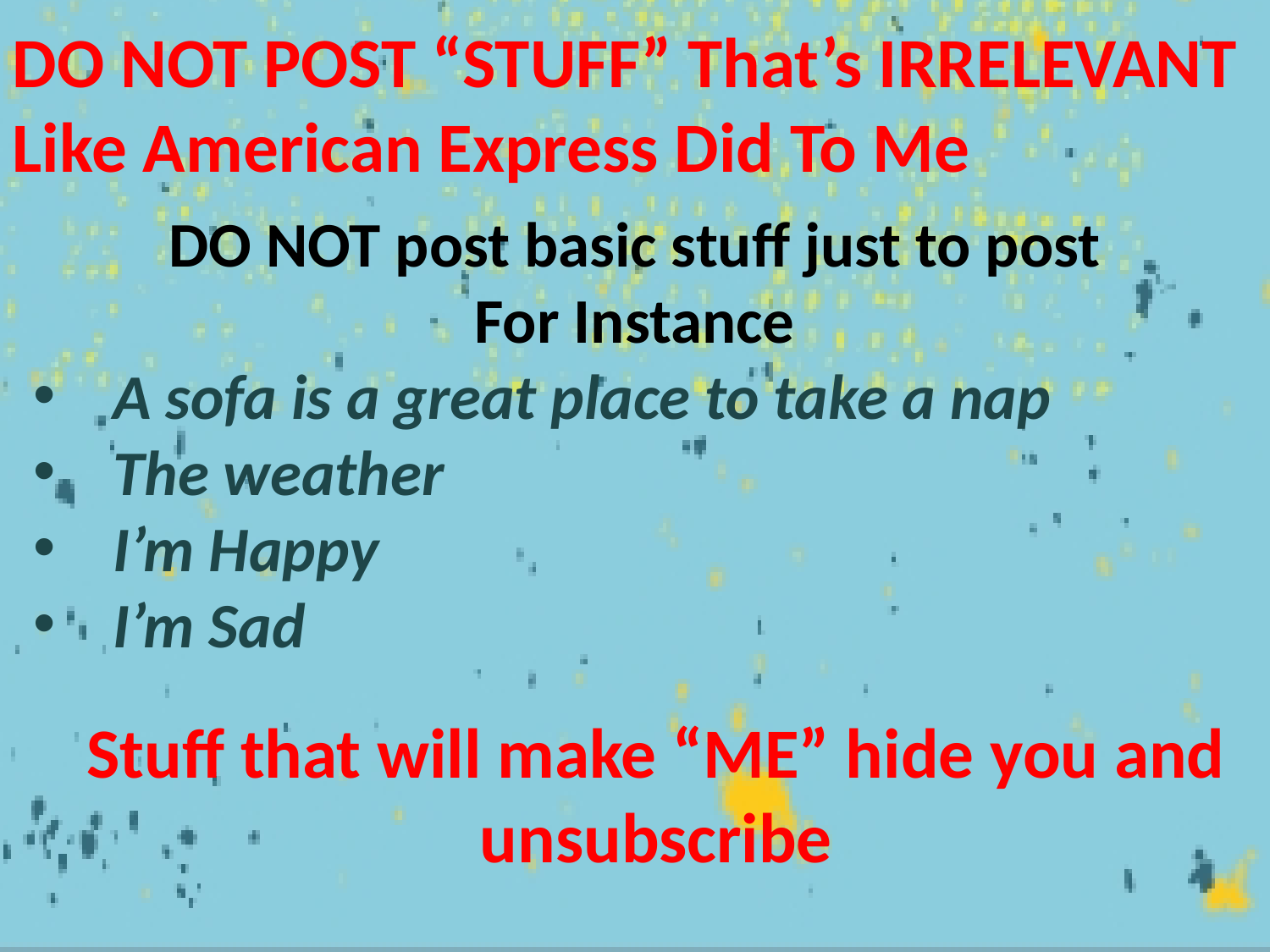

DO NOT POST “STUFF” That’s IRRELEVANT
Like American Express Did To Me
DO NOT post basic stuff just to post
For Instance
A sofa is a great place to take a nap
The weather
I’m Happy
I’m Sad

Stuff that will make “ME” hide you and unsubscribe